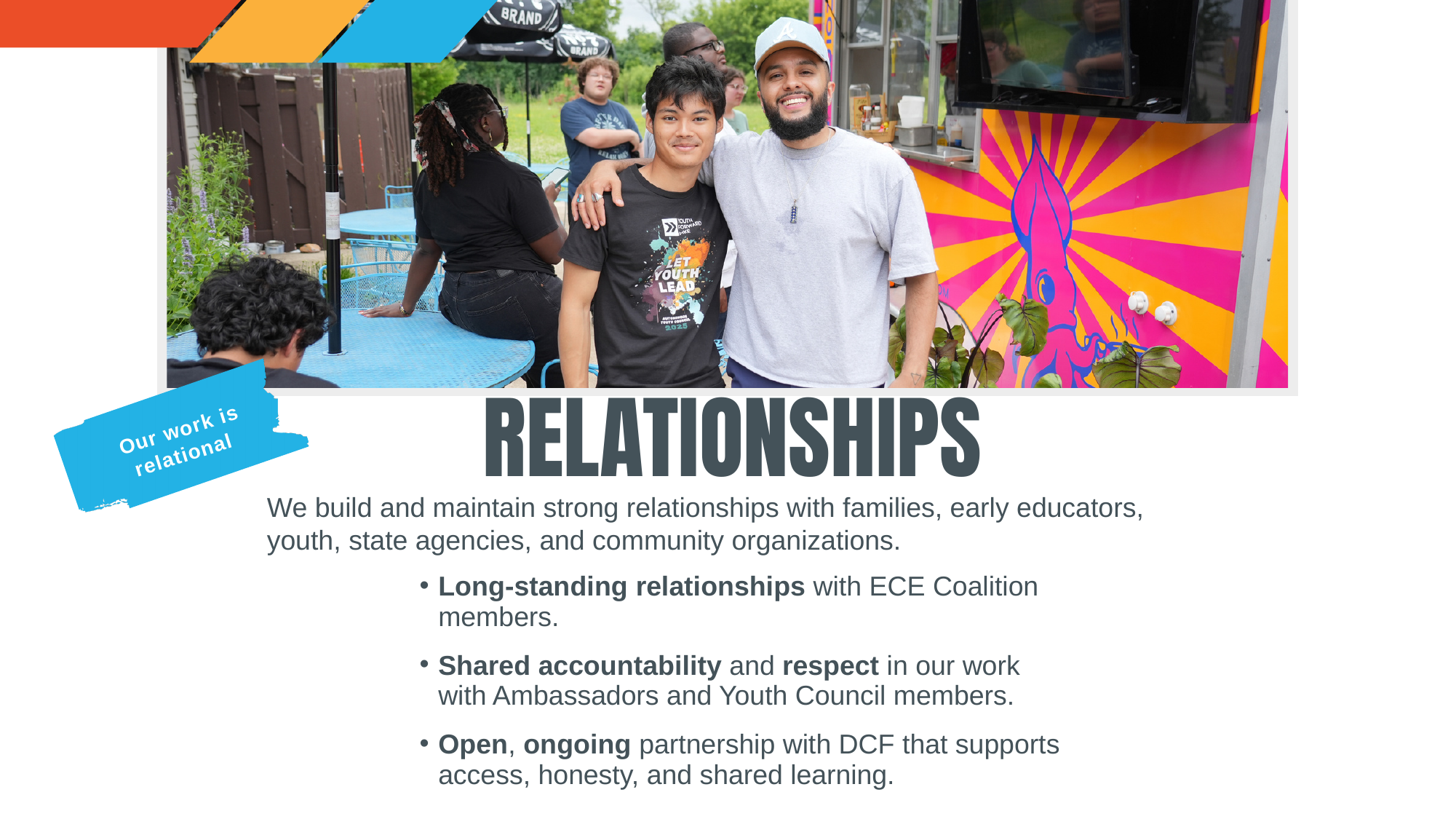

Our work is relational
RELATIONSHIPS
We build and maintain strong relationships with families, early educators, youth, state agencies, and community organizations.
Long-standing relationships with ECE Coalition members.
Shared accountability and respect in our work with Ambassadors and Youth Council members.
Open, ongoing partnership with DCF that supports access, honesty, and shared learning.